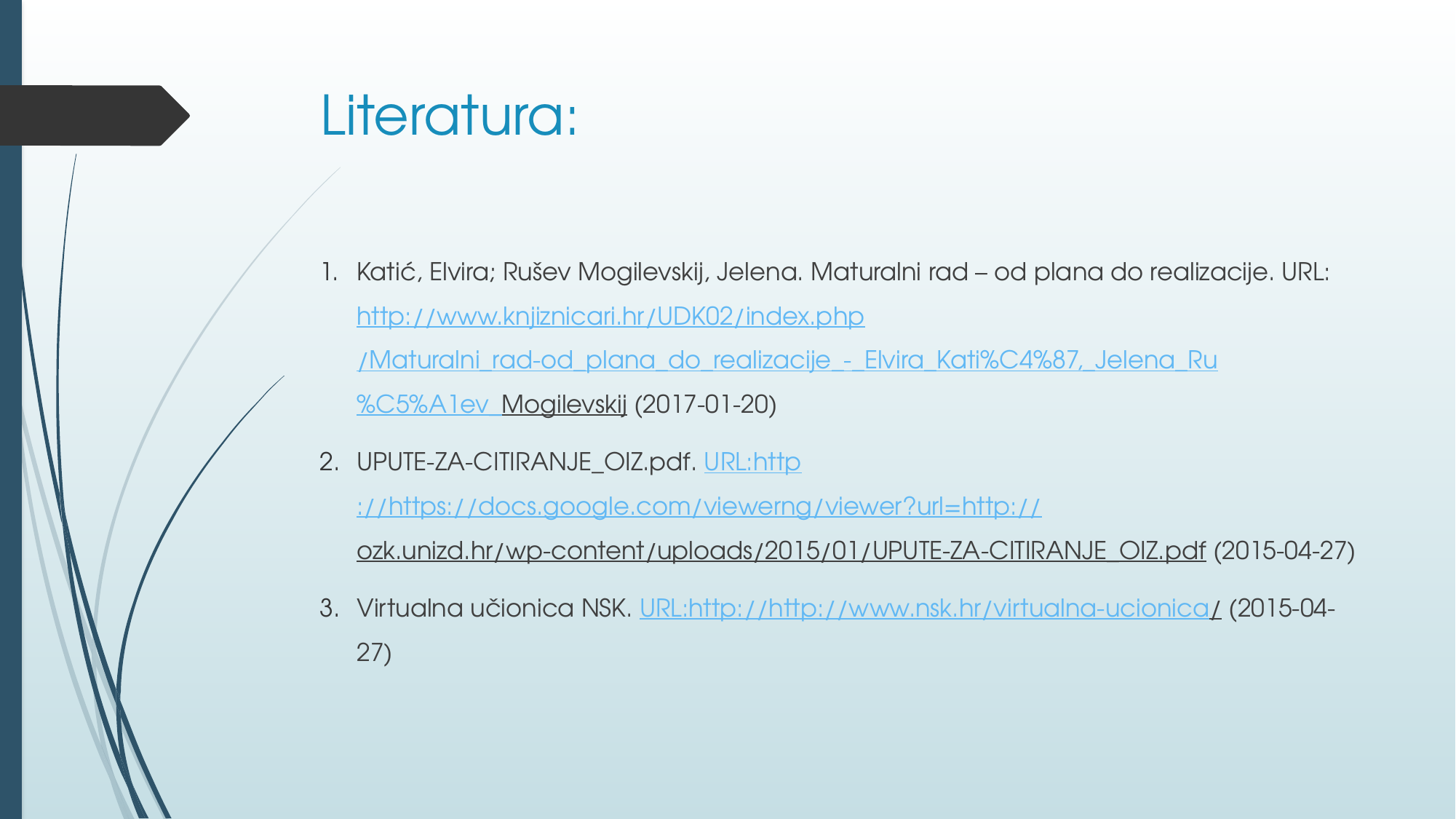

# Literatura:

Katić, Elvira; Rušev Mogilevskij, Jelena. Maturalni rad – od plana do realizacije. URL: http://www.knjiznicari.hr/UDK02/index.php/Maturalni_rad-od_plana_do_realizacije_-_Elvira_Kati%C4%87,_Jelena_Ru%C5%A1ev_Mogilevskij (2017-01-20)
UPUTE-ZA-CITIRANJE_OIZ.pdf. URL:http://https://docs.google.com/viewerng/viewer?url=http://ozk.unizd.hr/wp-content/uploads/2015/01/UPUTE-ZA-CITIRANJE_OIZ.pdf (2015-04-27)
Virtualna učionica NSK. URL:http://http://www.nsk.hr/virtualna-ucionica/ (2015-04-27)